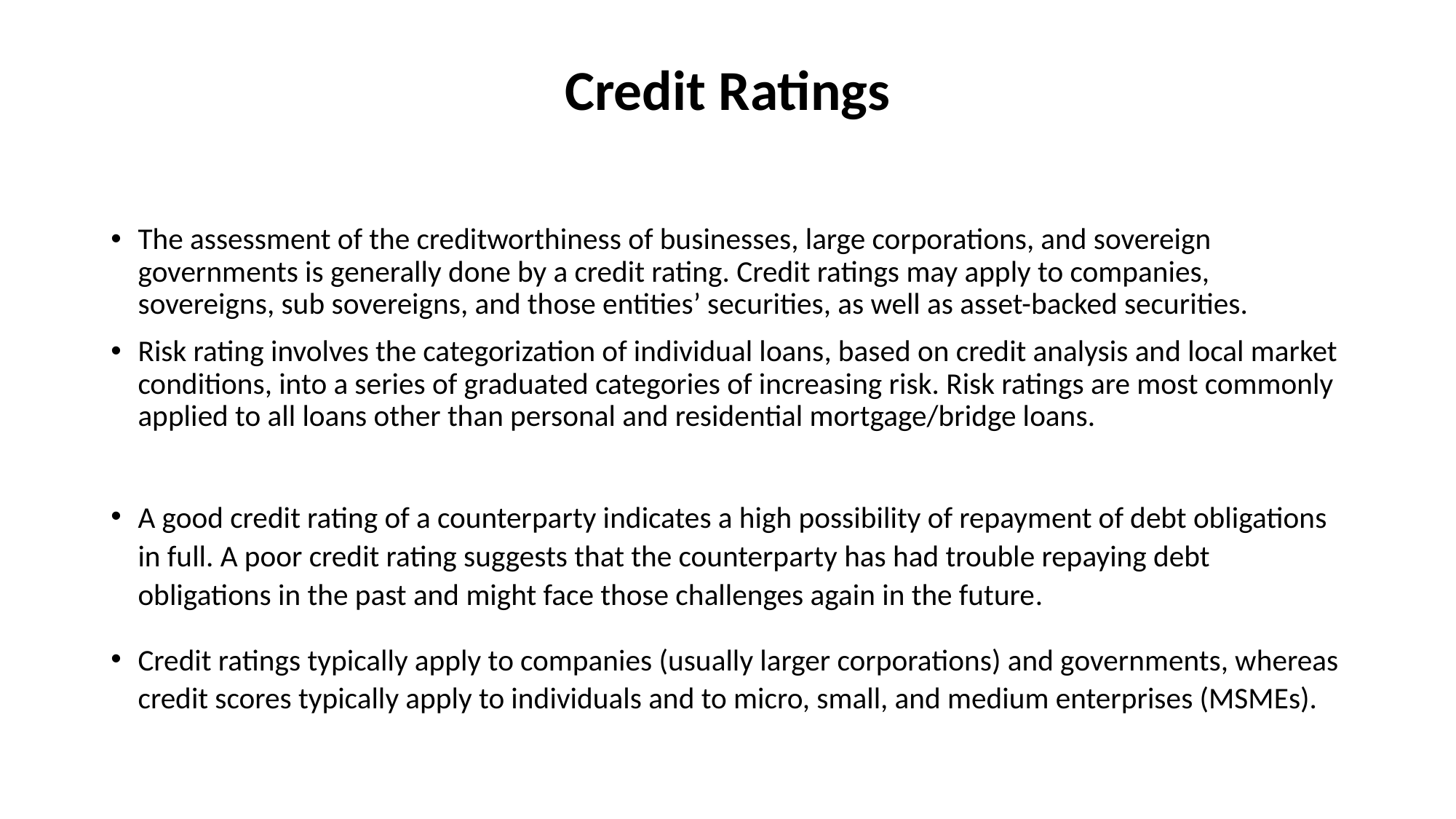

# Credit Ratings
The assessment of the creditworthiness of businesses, large corporations, and sovereign governments is generally done by a credit rating. Credit ratings may apply to companies, sovereigns, sub sovereigns, and those entities’ securities, as well as asset-backed securities.
Risk rating involves the categorization of individual loans, based on credit analysis and local market conditions, into a series of graduated categories of increasing risk. Risk ratings are most commonly applied to all loans other than personal and residential mortgage/bridge loans.

A good credit rating of a counterparty indicates a high possibility of repayment of debt obligations in full. A poor credit rating suggests that the counterparty has had trouble repaying debt obligations in the past and might face those challenges again in the future.
Credit ratings typically apply to companies (usually larger corporations) and governments, whereas credit scores typically apply to individuals and to micro, small, and medium enterprises (MSMEs).